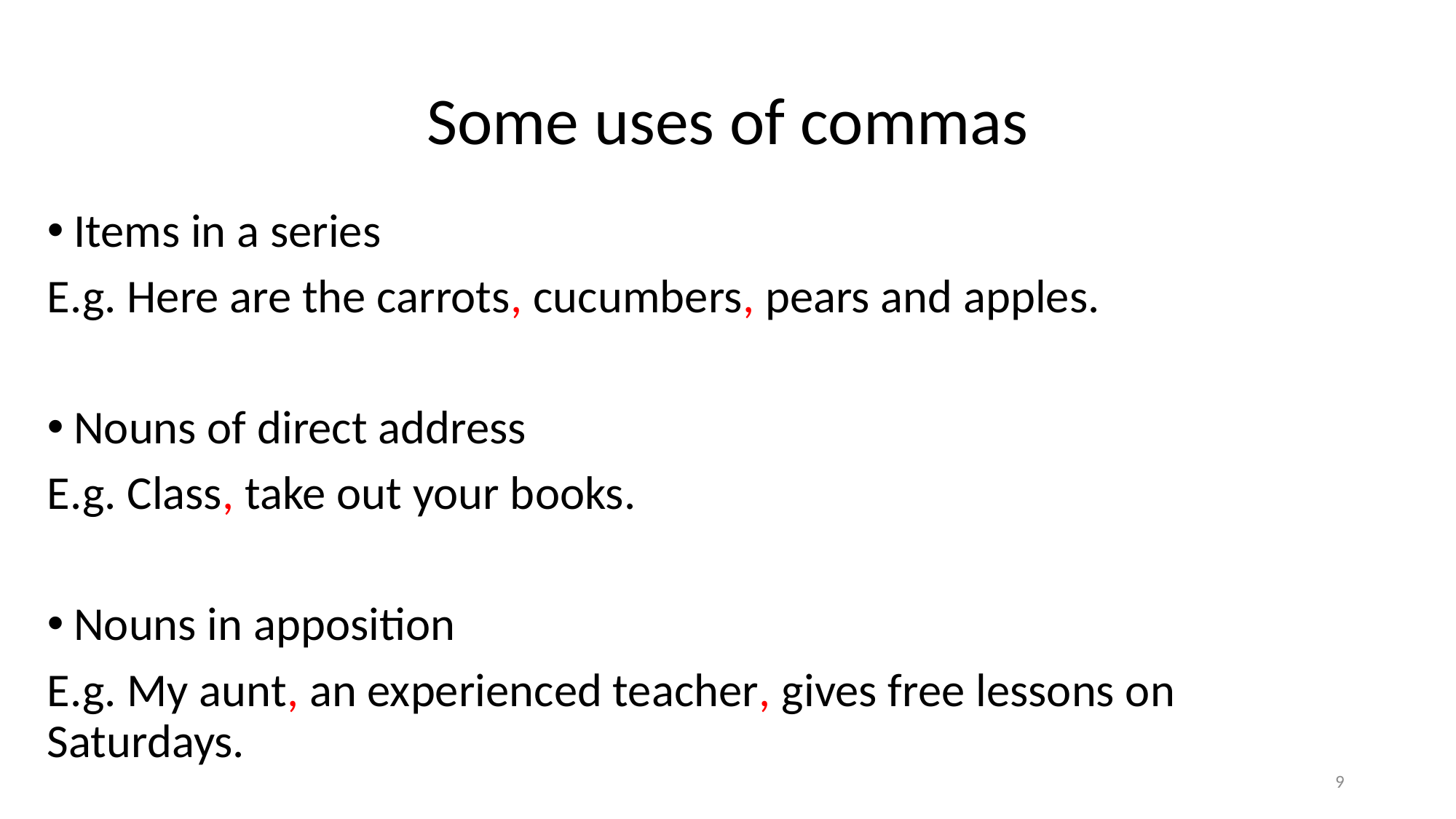

# Some uses of commas
Items in a series
E.g. Here are the carrots, cucumbers, pears and apples.

Nouns of direct address
E.g. Class, take out your books.

Nouns in apposition
E.g. My aunt, an experienced teacher, gives free lessons on Saturdays.
9